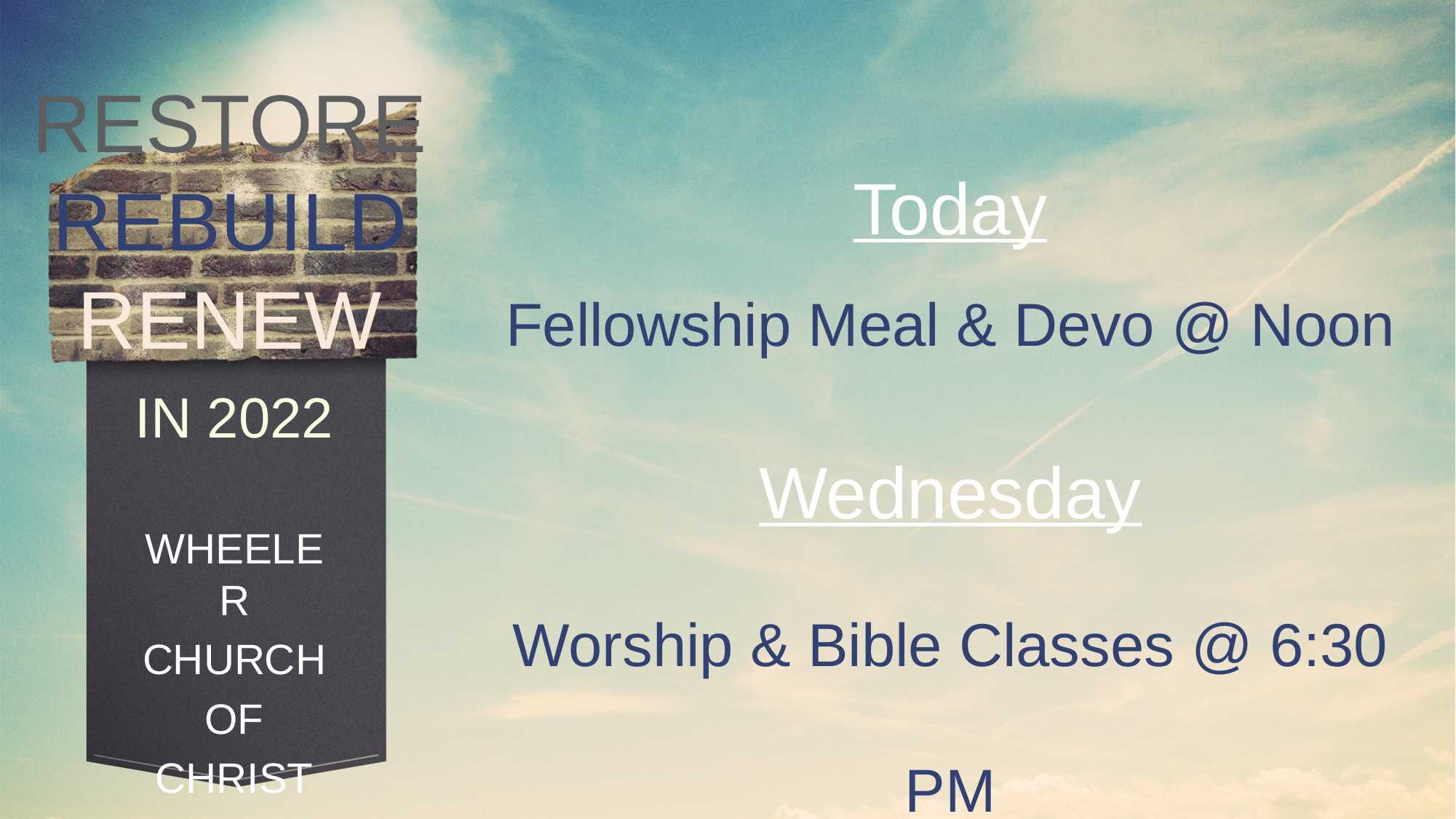

RESTORE
REBUILD
RENEW
Today
Fellowship Meal & Devo @ Noon

Wednesday
Worship & Bible Classes @ 6:30 PM
IN 2022
WHEELER
CHURCH
OF
CHRIST